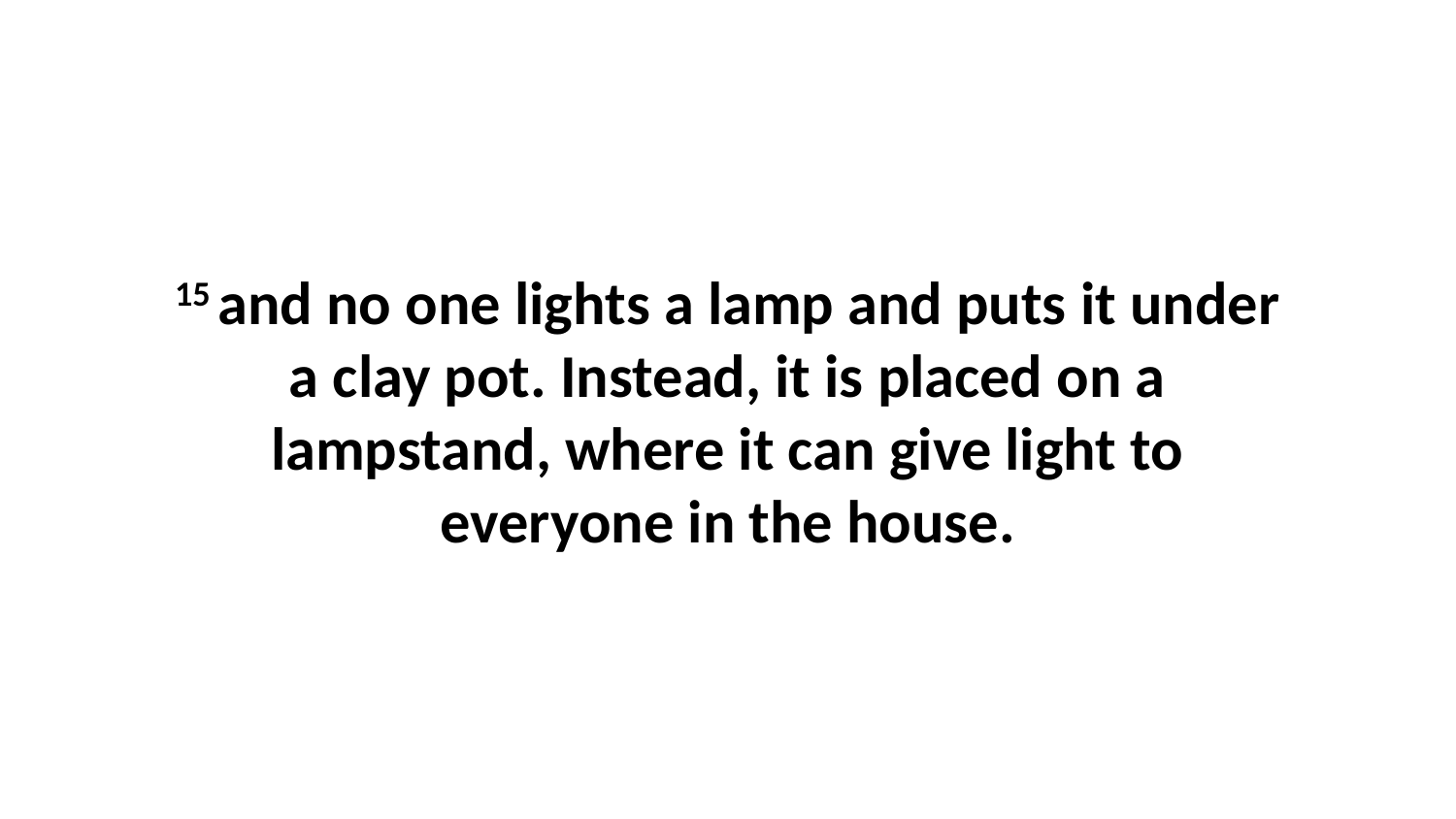

15 and no one lights a lamp and puts it under a clay pot. Instead, it is placed on a lampstand, where it can give light to everyone in the house.